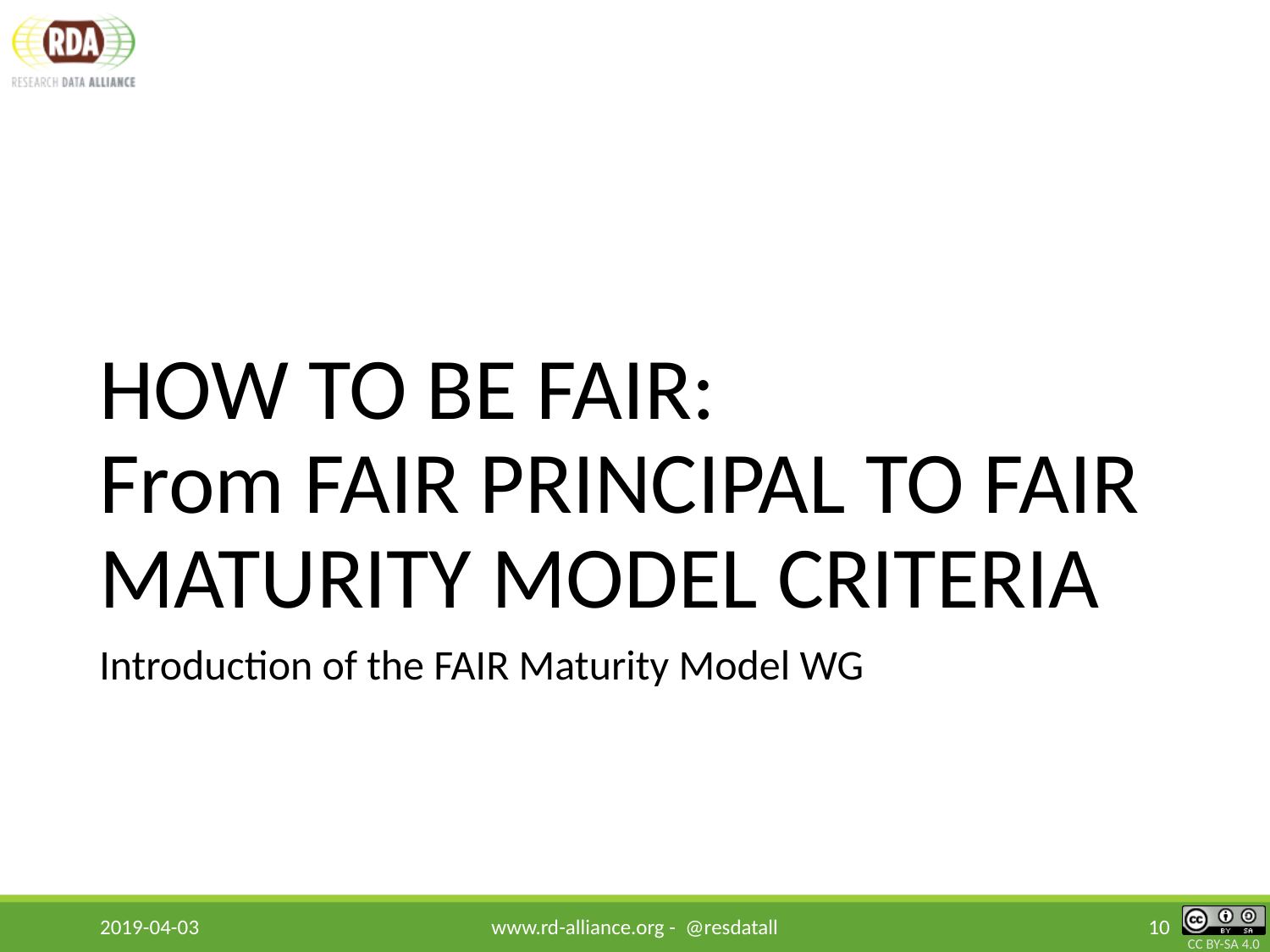

# HOW TO BE FAIR: From FAIR PRINCIPAL TO FAIR MATURITY MODEL CRITERIA
Introduction of the FAIR Maturity Model WG
2019-04-03
www.rd-alliance.org -  @resdatall
10